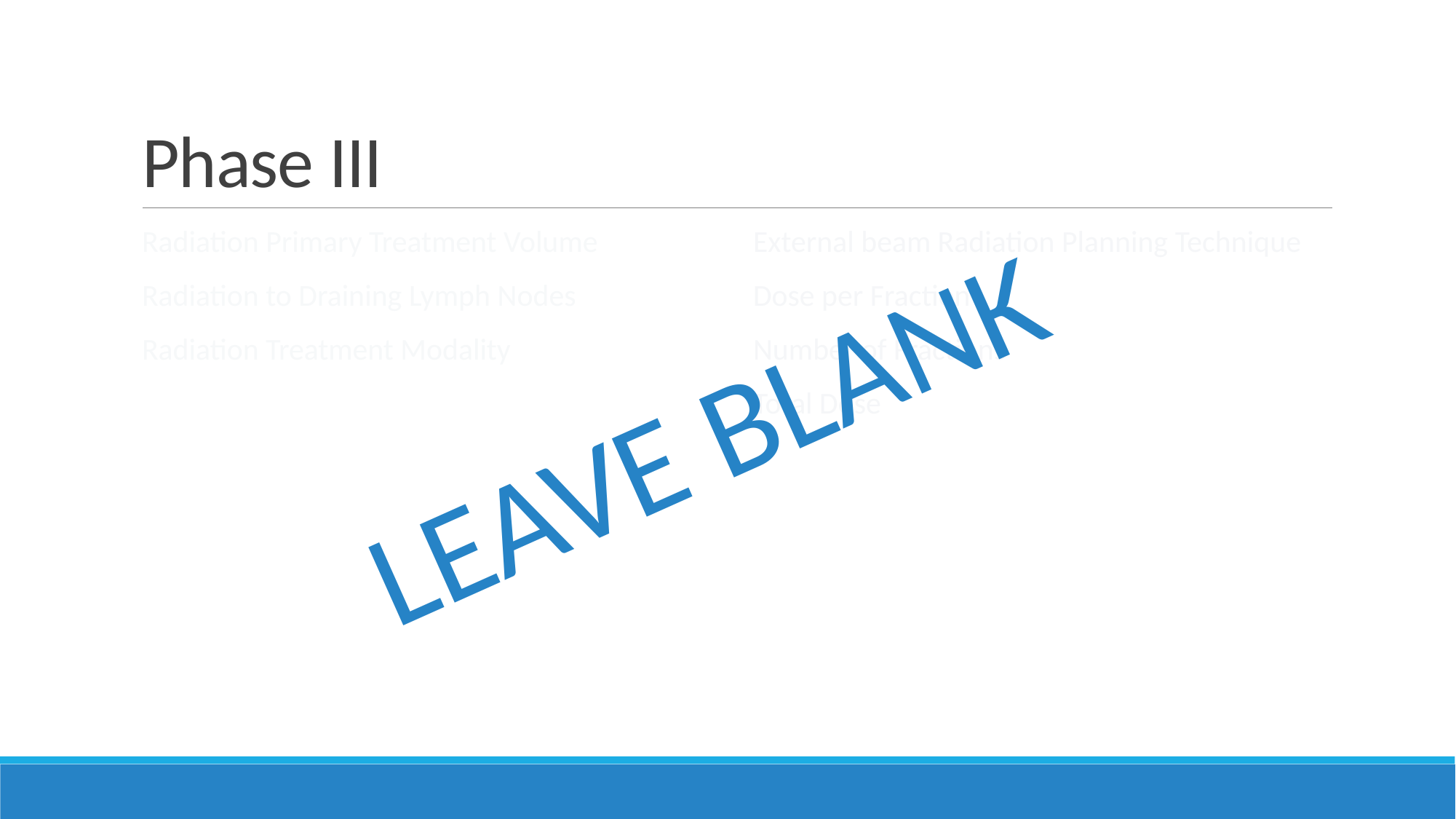

# Phase III
Radiation Primary Treatment Volume
Radiation to Draining Lymph Nodes
Radiation Treatment Modality

External beam Radiation Planning Technique
Dose per Fraction
Number of Fractions
Total Dose

LEAVE BLANK